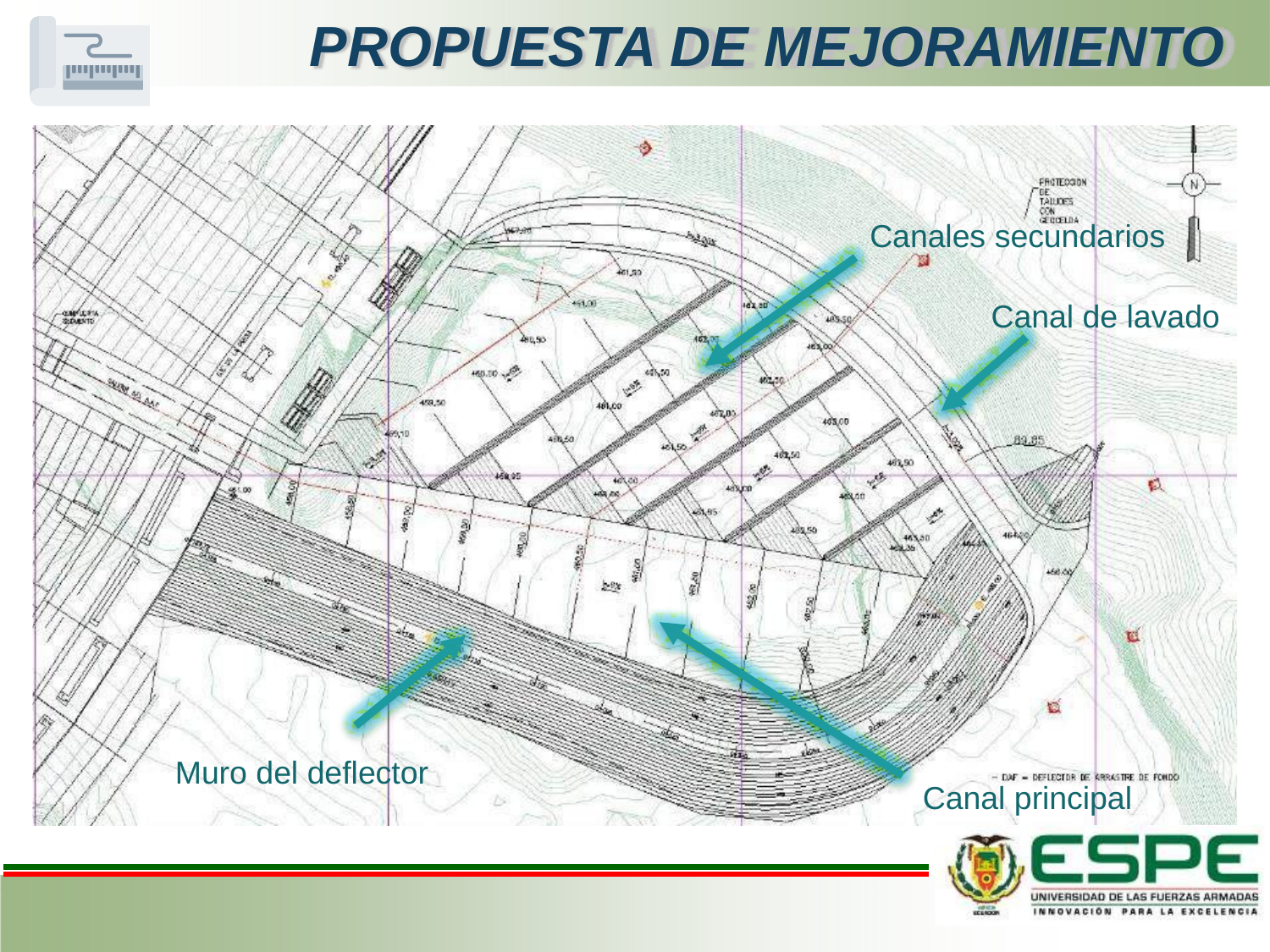

# PROPUESTA DE MEJORAMIENTO

Canales secundarios

Canal de lavado

Muro del deflector
Canal principal